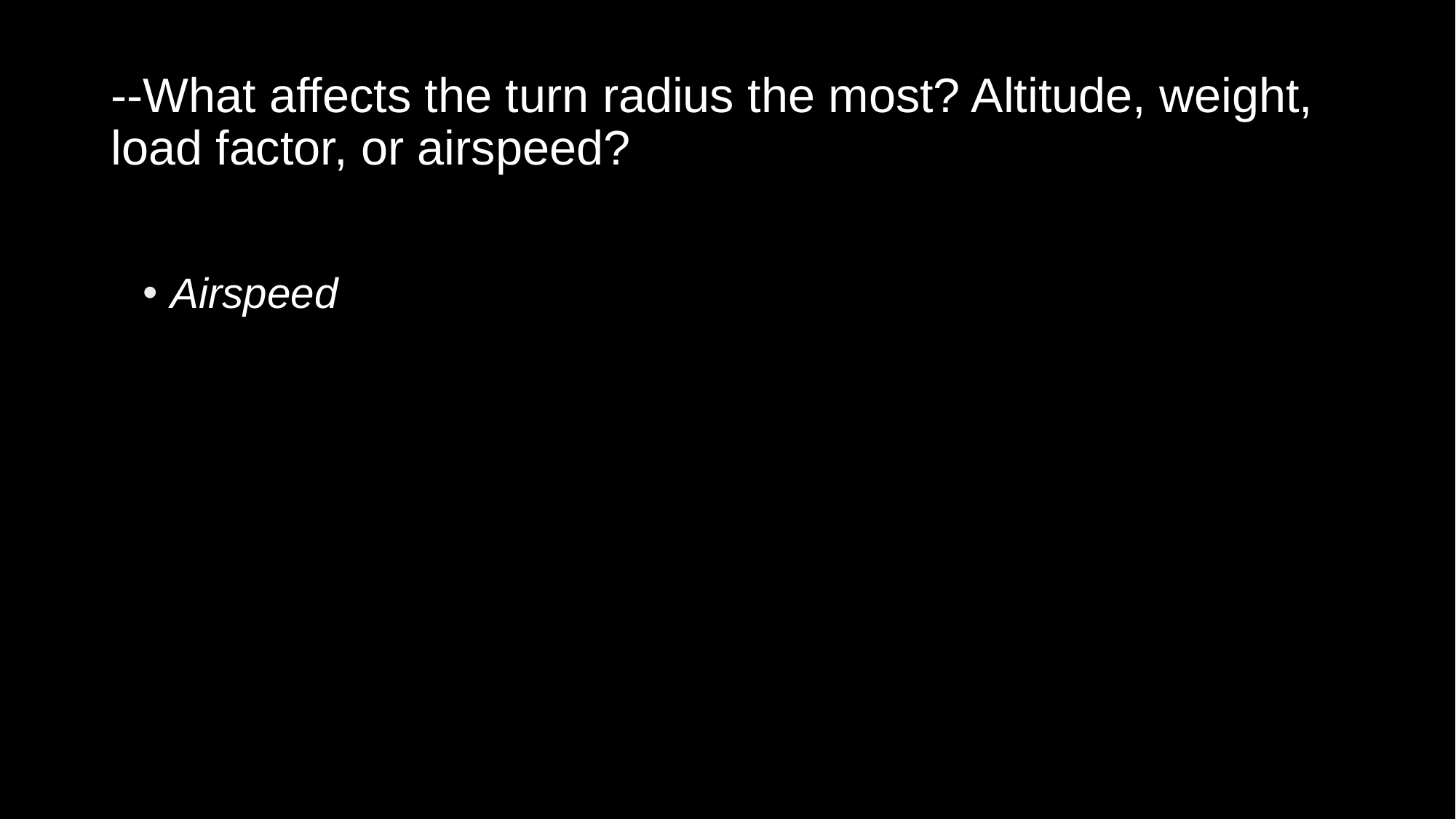

# --What affects the turn radius the most? Altitude, weight, load factor, or airspeed?
Airspeed